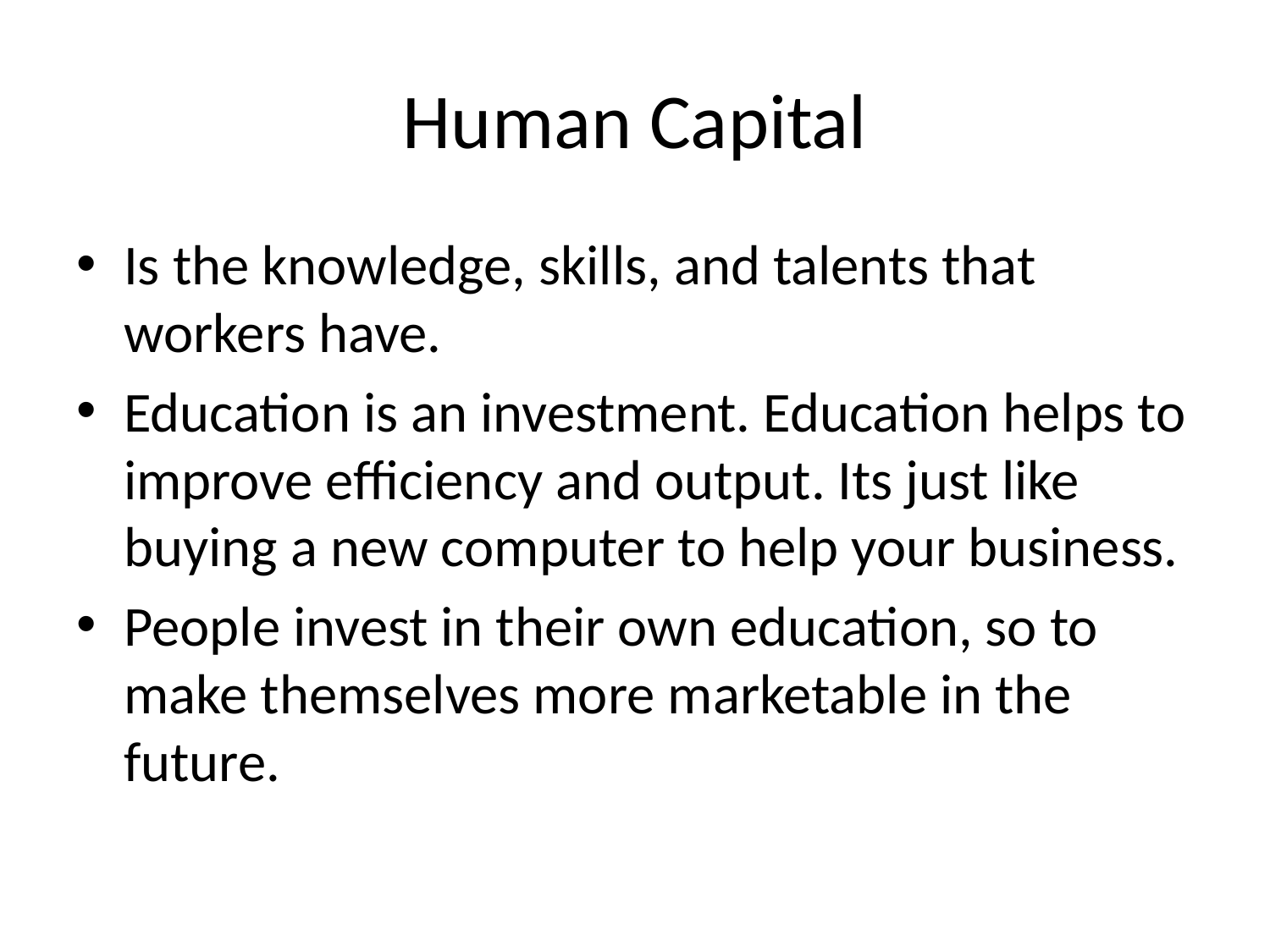

# Human Capital
Is the knowledge, skills, and talents that workers have.
Education is an investment. Education helps to improve efficiency and output. Its just like buying a new computer to help your business.
People invest in their own education, so to make themselves more marketable in the future.